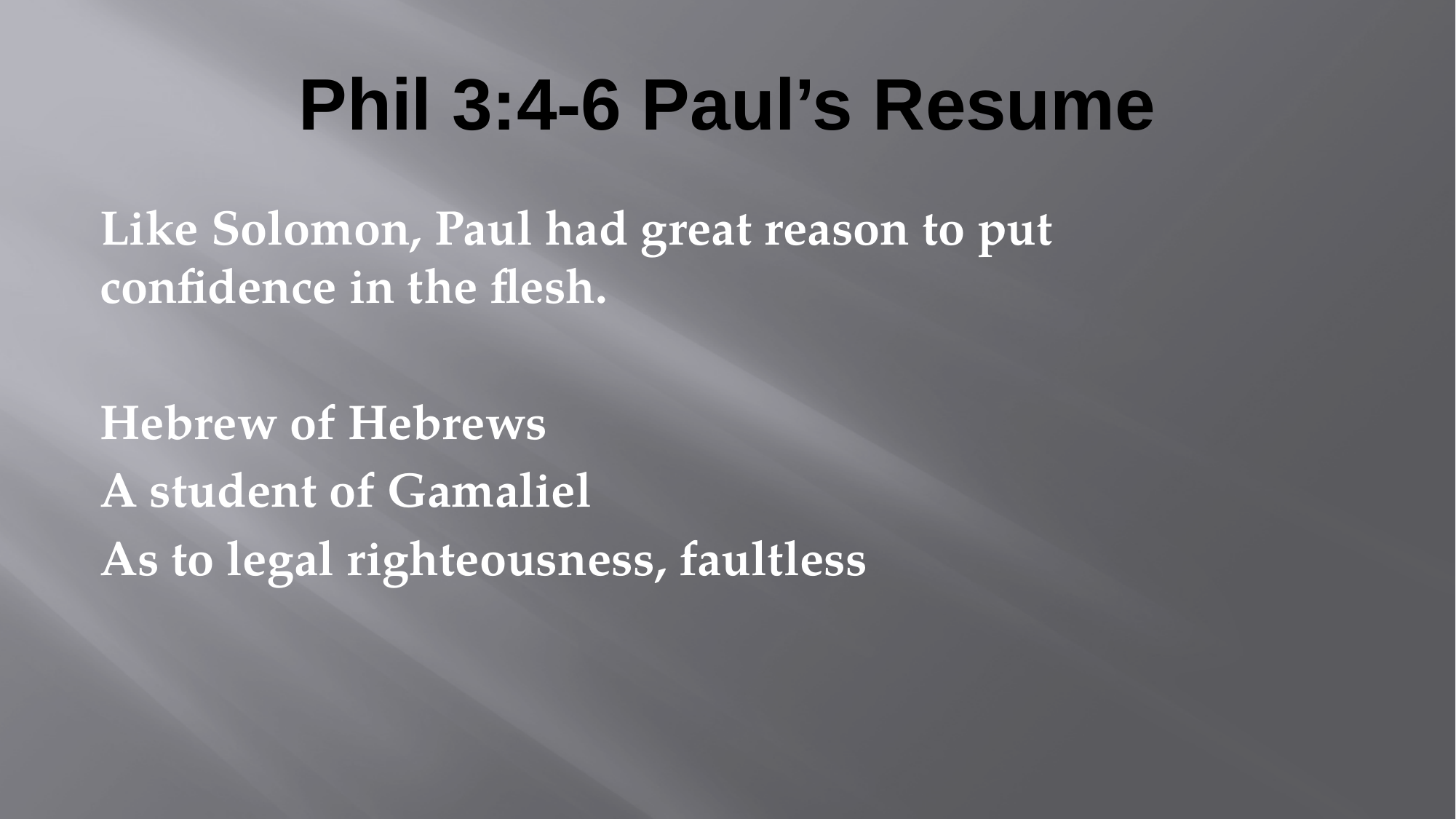

# Phil 3:4-6 Paul’s Resume
Like Solomon, Paul had great reason to put confidence in the flesh.

Hebrew of Hebrews
A student of Gamaliel
As to legal righteousness, faultless